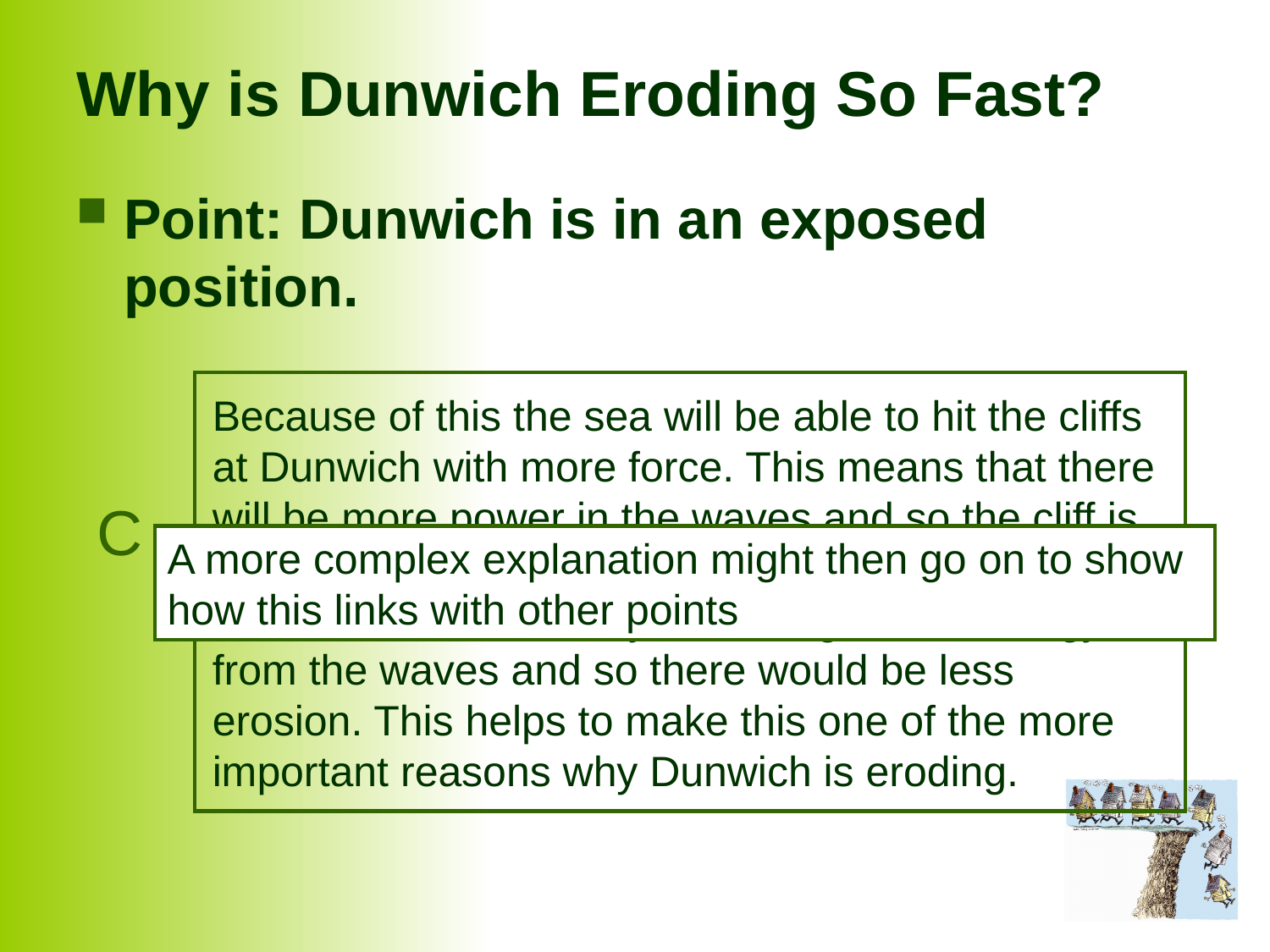

# Why is Dunwich Eroding So Fast?
Point: Dunwich is in an exposed position.
Because of this the sea will be able to hit the cliffs at Dunwich with more force. This means that there will be more power in the waves and so the cliff is more likely t be broken up and erode. If Dunwich were sheltered in a bay it would get less energy from the waves and so there would be less erosion. This helps to make this one of the more important reasons why Dunwich is eroding.
C
A more complex explanation might then go on to show how this links with other points